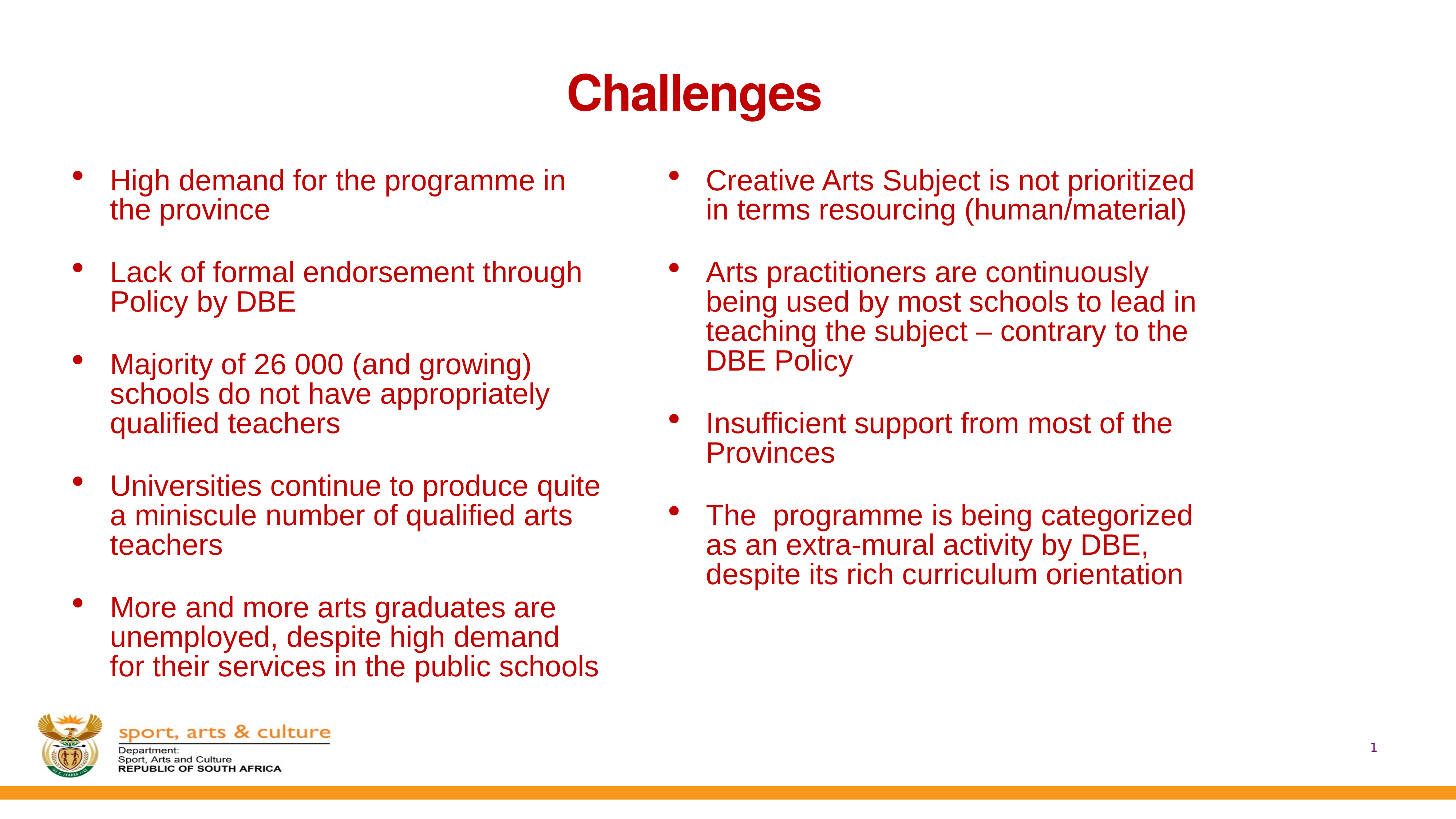

# Challenges
High demand for the programme in the province
Lack of formal endorsement through Policy by DBE
Majority of 26 000 (and growing) schools do not have appropriately qualified teachers
Universities continue to produce quite a miniscule number of qualified arts teachers
More and more arts graduates are unemployed, despite high demand for their services in the public schools
Creative Arts Subject is not prioritized in terms resourcing (human/material)
Arts practitioners are continuously being used by most schools to lead in teaching the subject – contrary to the DBE Policy
Insufficient support from most of the Provinces
The  programme is being categorized as an extra-mural activity by DBE, despite its rich curriculum orientation
1